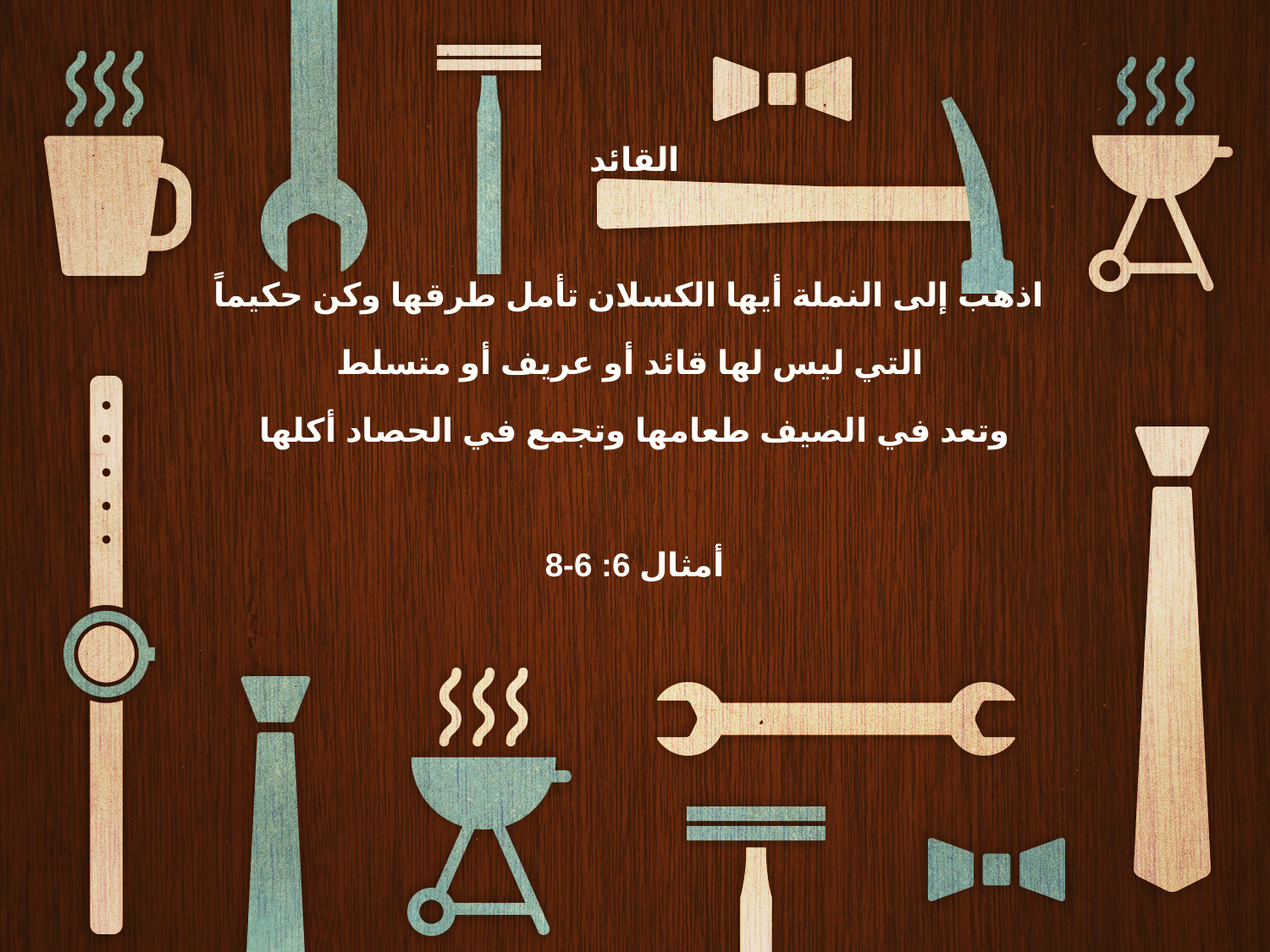

القائد

اذهب إلى النملة أيها الكسلان تأمل طرقها وكن حكيماً
التي ليس لها قائد أو عريف أو متسلط
وتعد في الصيف طعامها وتجمع في الحصاد أكلها

أمثال 6: 6-8